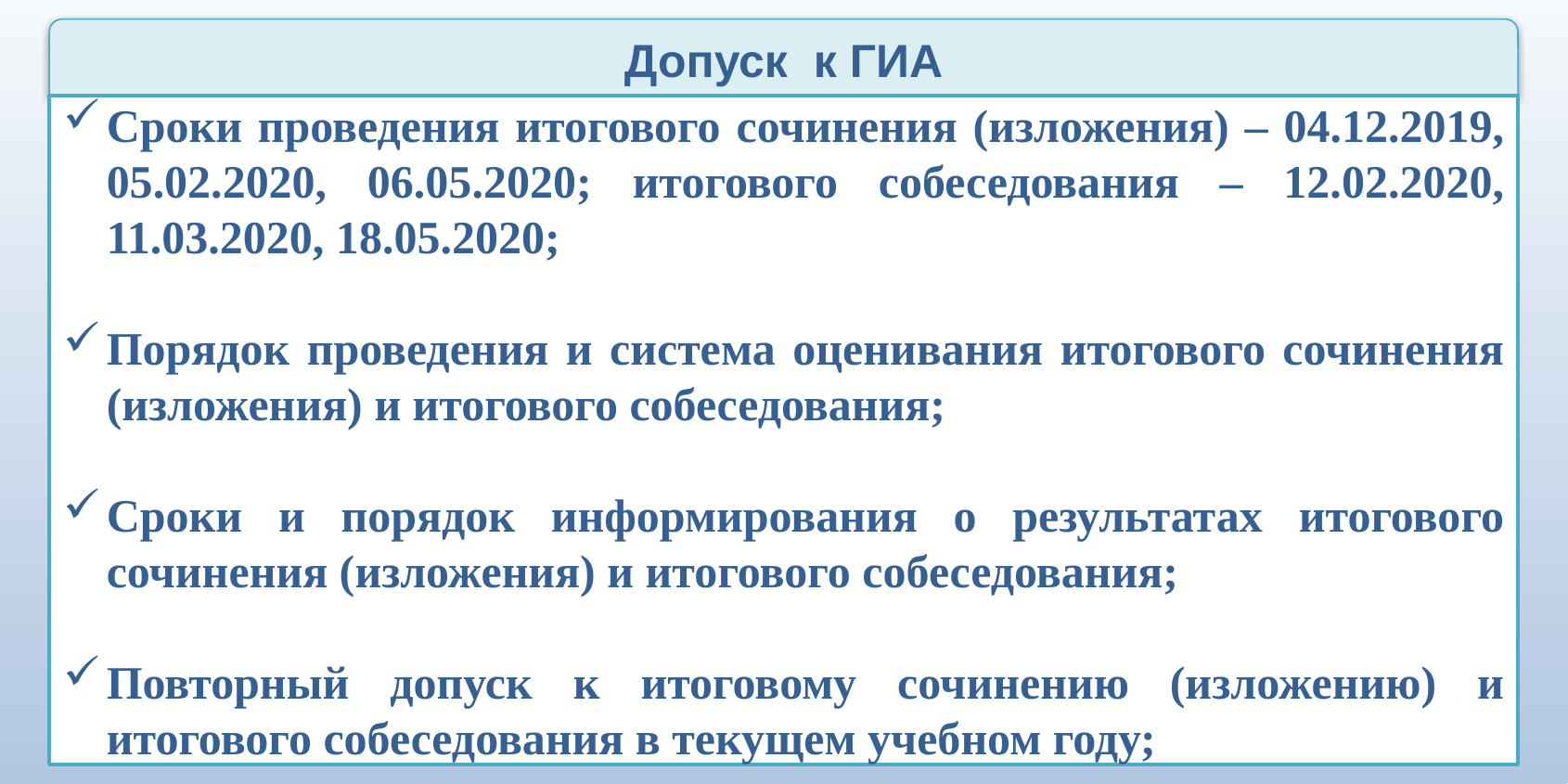

Допуск  к ГИА
Сроки проведения итогового сочинения (изложения) – 04.12.2019, 05.02.2020, 06.05.2020; итогового собеседования – 12.02.2020, 11.03.2020, 18.05.2020;

Порядок проведения и система оценивания итогового сочинения (изложения) и итогового собеседования;

Сроки и порядок информирования о результатах итогового сочинения (изложения) и итогового собеседования;

Повторный допуск к итоговому сочинению (изложению) и итогового собеседования в текущем учебном году;